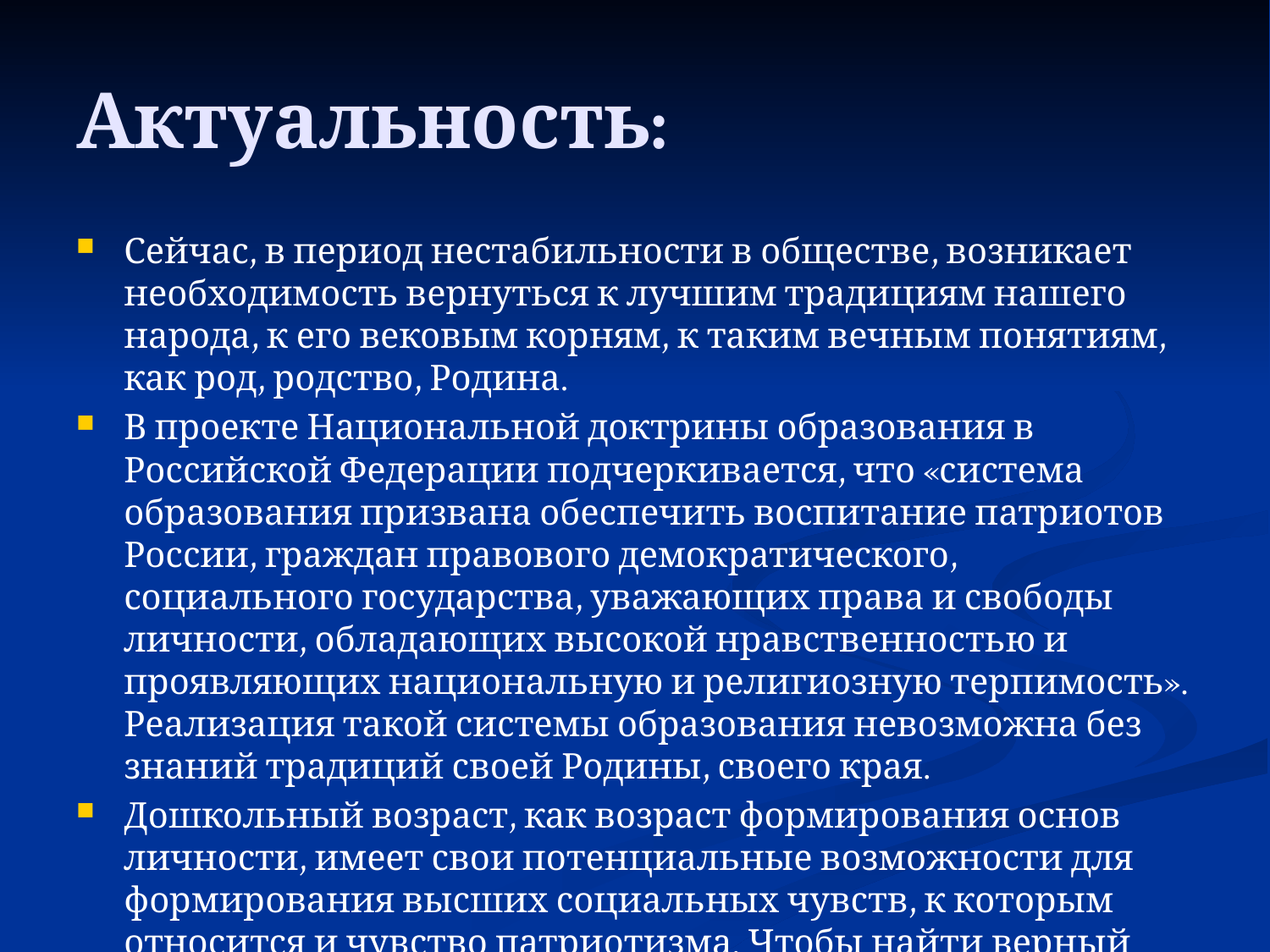

# Актуальность:
Сейчас, в период нестабильности в обществе, возникает необходимость вернуться к лучшим традициям нашего народа, к его вековым корням, к таким вечным понятиям, как род, родство, Родина.
В проекте Национальной доктрины образования в Российской Федерации подчеркивается, что «система образования призвана обеспечить воспитание патриотов России, граждан правового демократического, социального государства, уважающих права и свободы личности, обладающих высокой нравственностью и проявляющих национальную и религиозную терпимость». Реализация такой системы образования невозможна без знаний традиций своей Родины, своего края.
Дошкольный возраст, как возраст формирования основ личности, имеет свои потенциальные возможности для формирования высших социальных чувств, к которым относится и чувство патриотизма. Чтобы найти верный путь воспитания многогранного чувства любви к Родине, сначала следует представить, на базе каких чувств эта любовь может сформироваться и без какой эмоционально-познавательной основы она не сможет появиться. Если патриотизм рассматривать как привязанность, преданность, ответственность по отношению к своей Родине, то ребенка еще в дошкольном возрасте учим быть привязанным к чему-то, кому-то. Прежде, чем человек будет сопереживать бедам и проблемам Родины, он должен приобрести опыт сопереживания как человеческого чувства. Восхищение просторами страны, ее красотами и богатствами возникает, если научить ребенка видеть красоту вокруг себя. Прежде, чем человек сможет трудиться на благо Родины, он должен уметь добросовестно и ответственно выполнять любое дело, за которое берется.